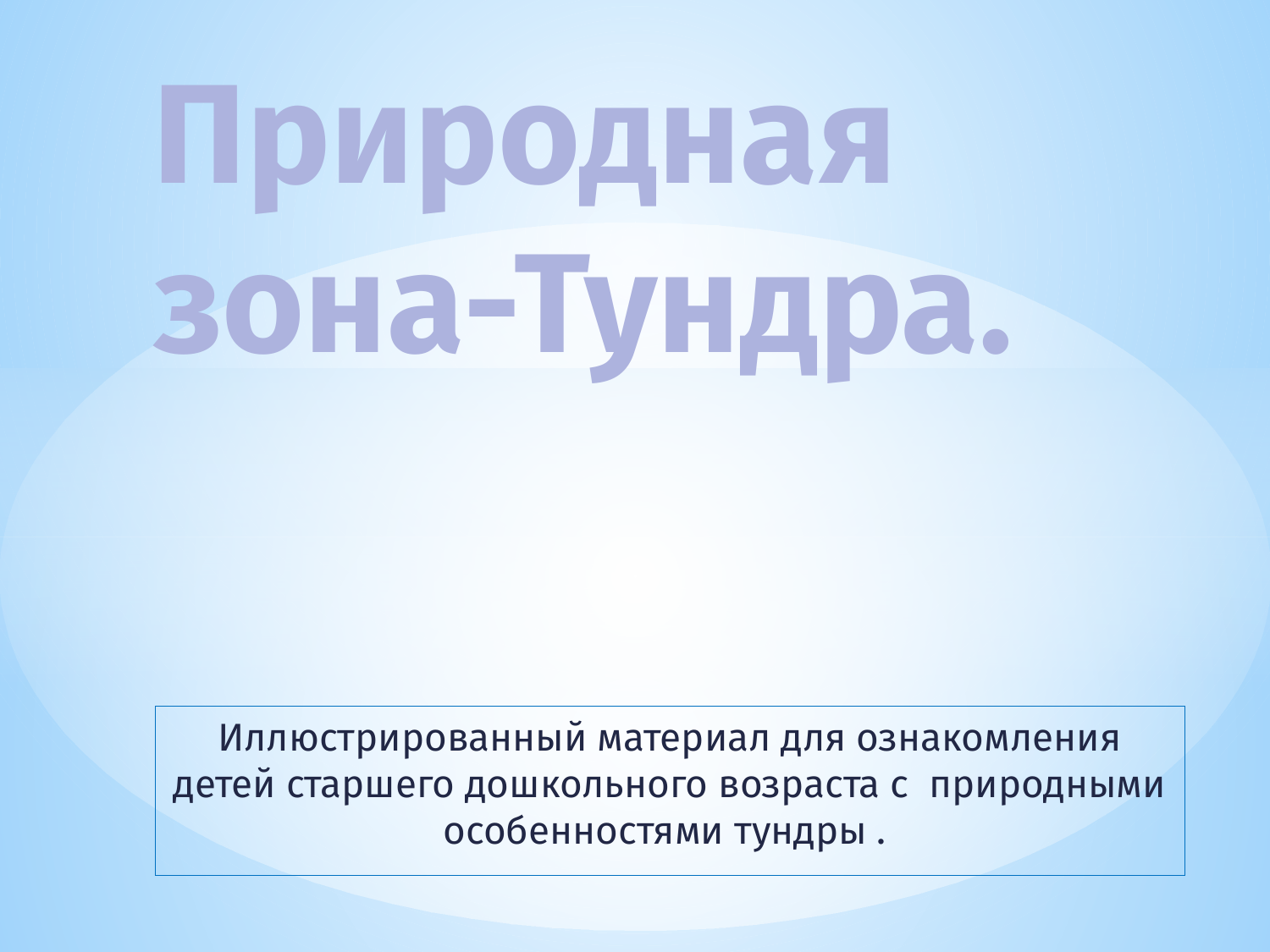

# Природная зона-Тундра.
Иллюстрированный материал для ознакомления детей старшего дошкольного возраста с  природными особенностями тундры .